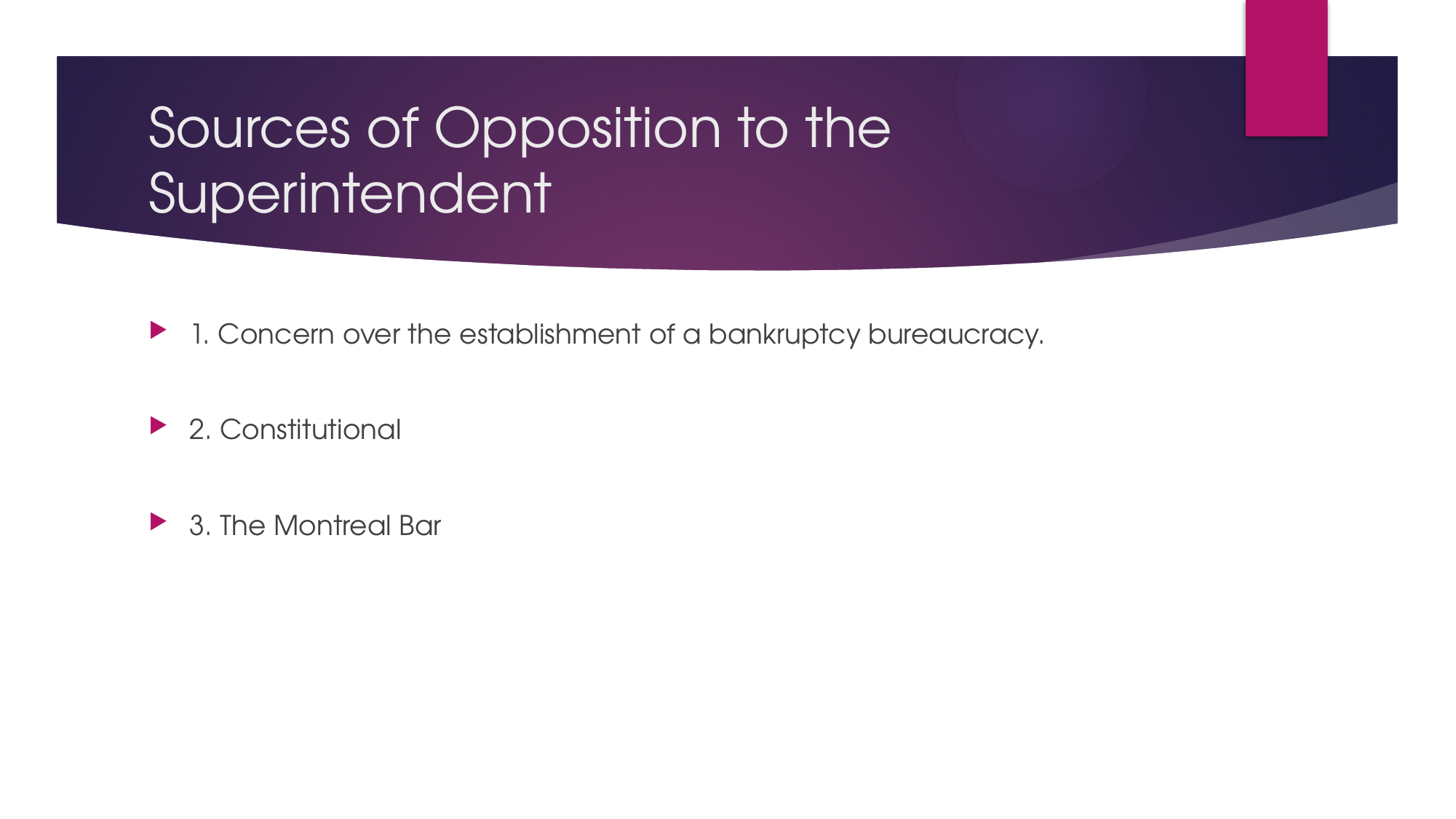

# Sources of Opposition to the Superintendent
1. Concern over the establishment of a bankruptcy bureaucracy.

2. Constitutional

3. The Montreal Bar